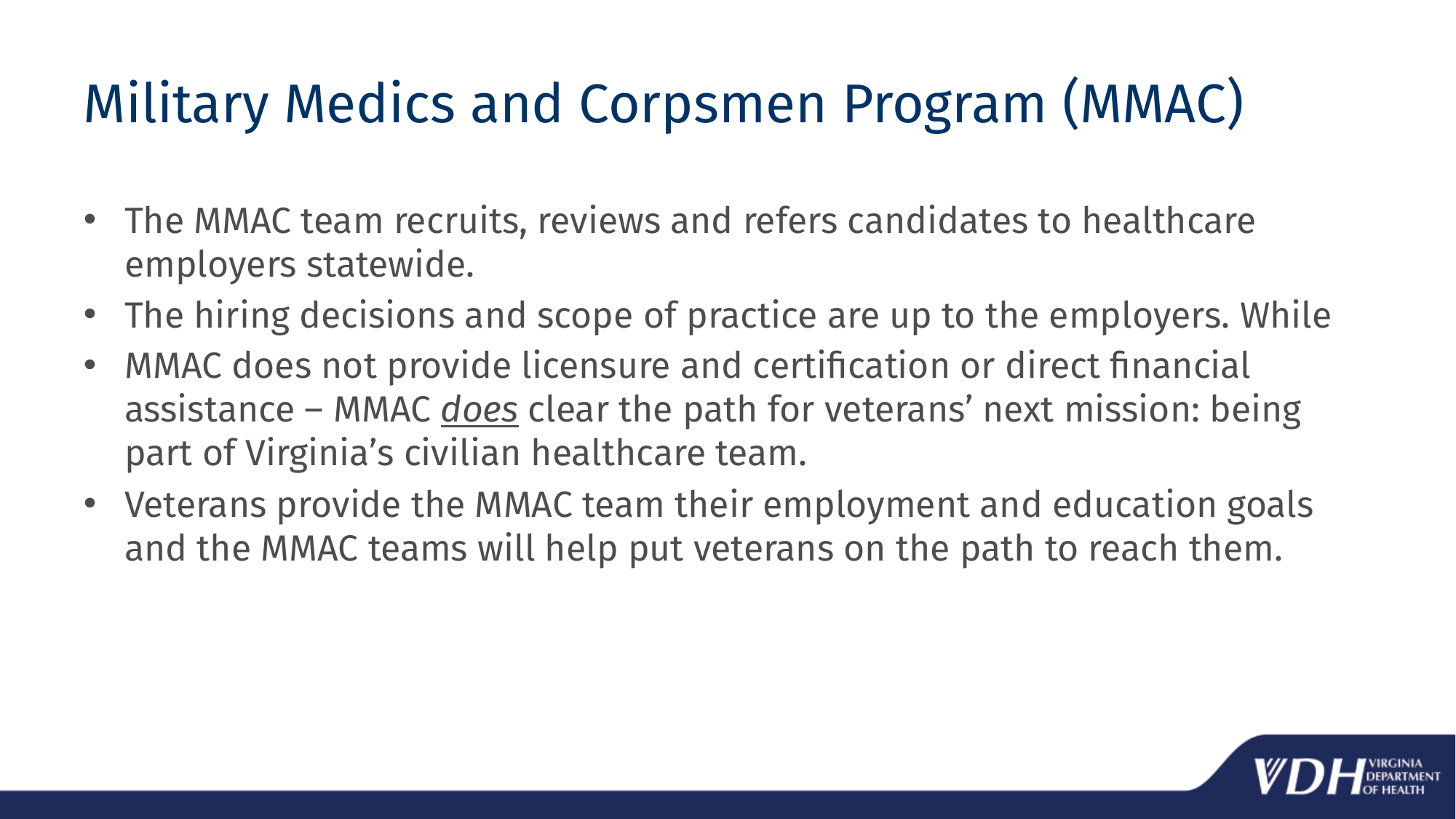

# Military Medics and Corpsmen Program (MMAC)
The MMAC team recruits, reviews and refers candidates to healthcare employers statewide.
The hiring decisions and scope of practice are up to the employers. While
MMAC does not provide licensure and certification or direct financial assistance – MMAC does clear the path for veterans’ next mission: being part of Virginia’s civilian healthcare team.
Veterans provide the MMAC team their employment and education goals and the MMAC teams will help put veterans on the path to reach them.